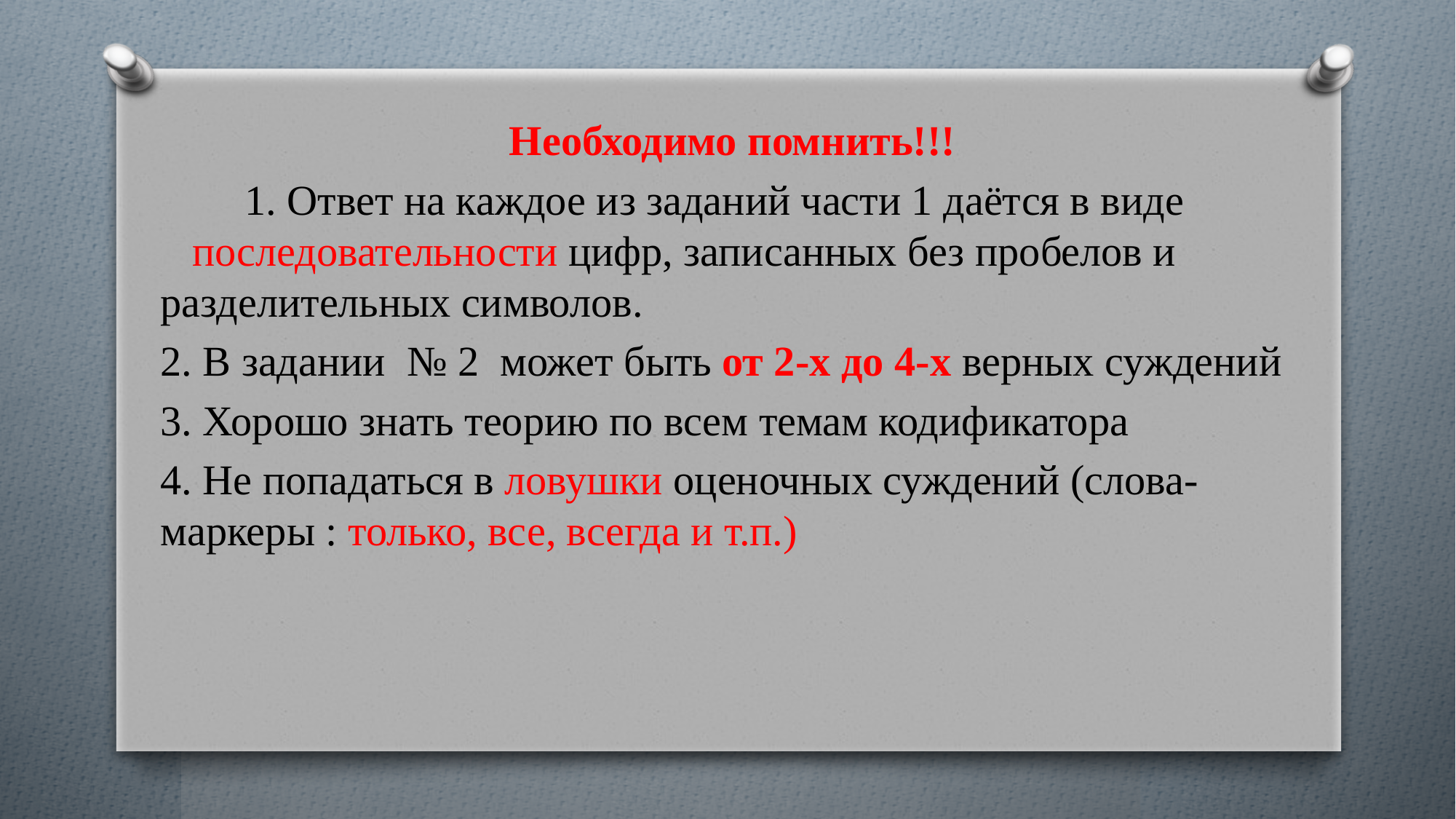

Необходимо помнить!!!
        1. Ответ на каждое из заданий части 1 даётся в виде               последовательности цифр, записанных без пробелов и  разделительных символов.
2. В задании  № 2  может быть от 2-х до 4-х верных суждений
3. Хорошо знать теорию по всем темам кодификатора
4. Не попадаться в ловушки оценочных суждений (слова-маркеры : только, все, всегда и т.п.)